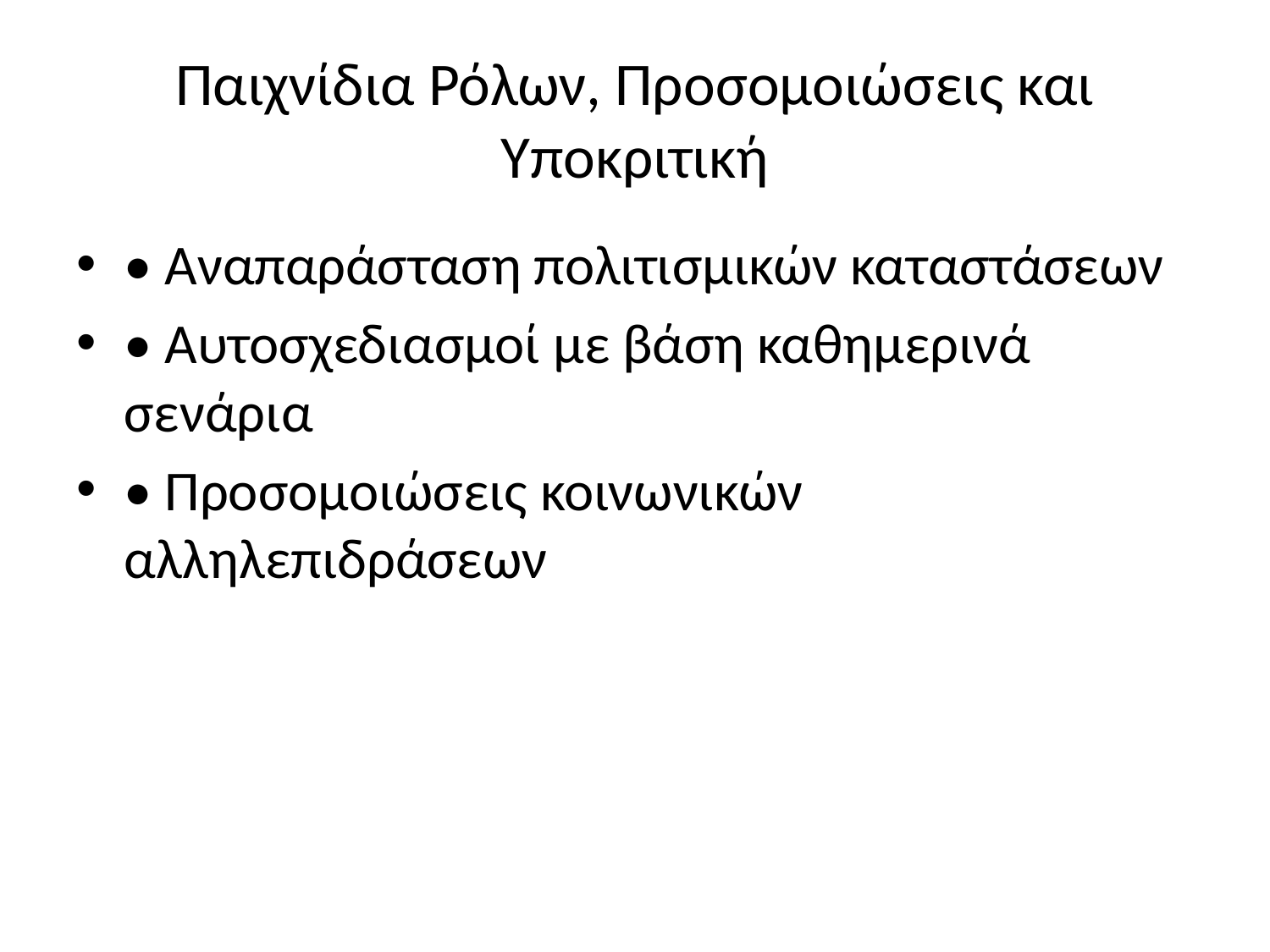

# Παιχνίδια Ρόλων, Προσομοιώσεις και Υποκριτική
• Αναπαράσταση πολιτισμικών καταστάσεων
• Αυτοσχεδιασμοί με βάση καθημερινά σενάρια
• Προσομοιώσεις κοινωνικών αλληλεπιδράσεων